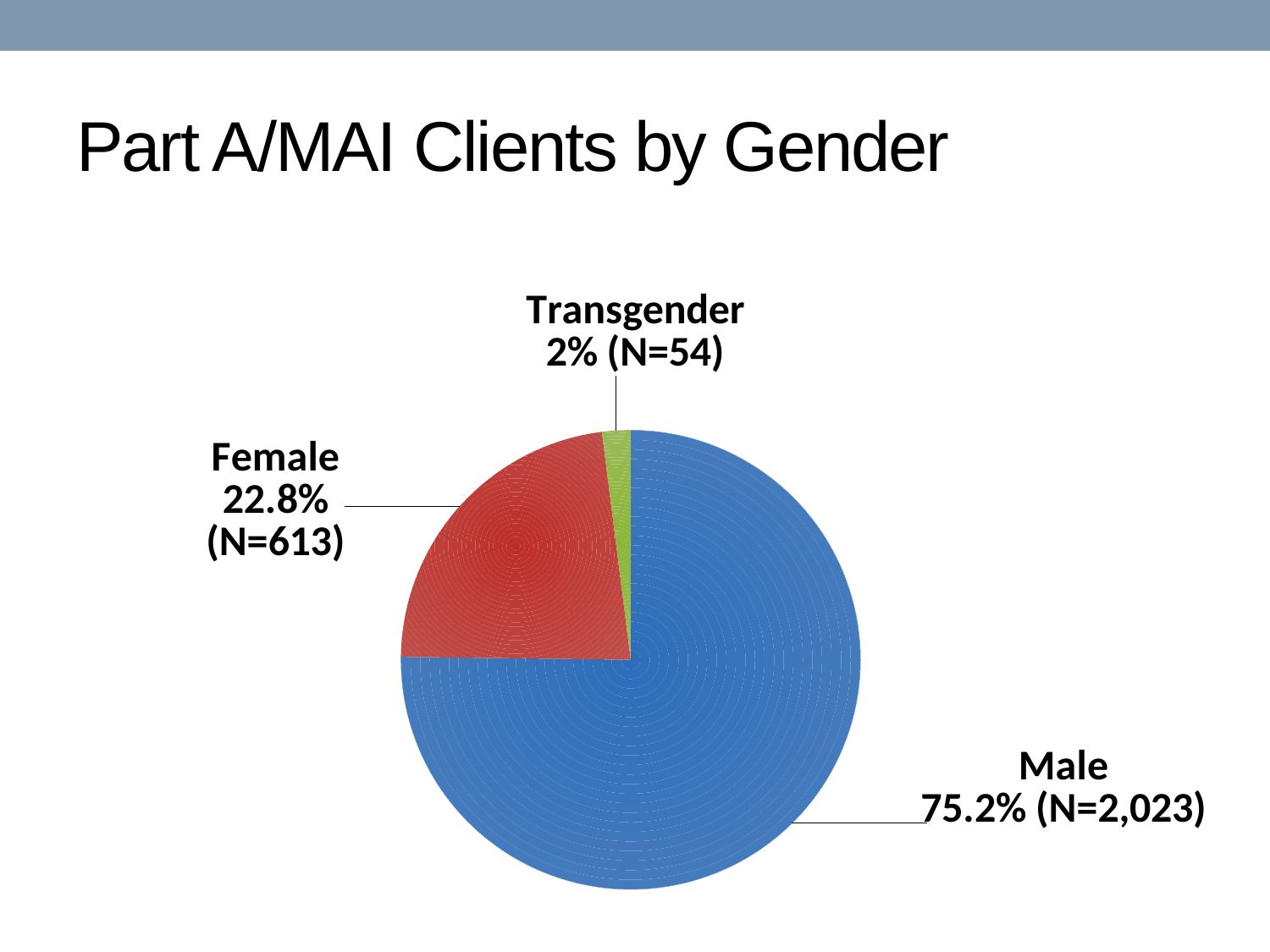

# Part A/MAI Clients by Gender

### Chart

| Category |  |
|---|---|
| Male | 0.7520446096654275 |
| Female | 0.2278810408921933 |
| Transgender | 0.020074349442379184 |